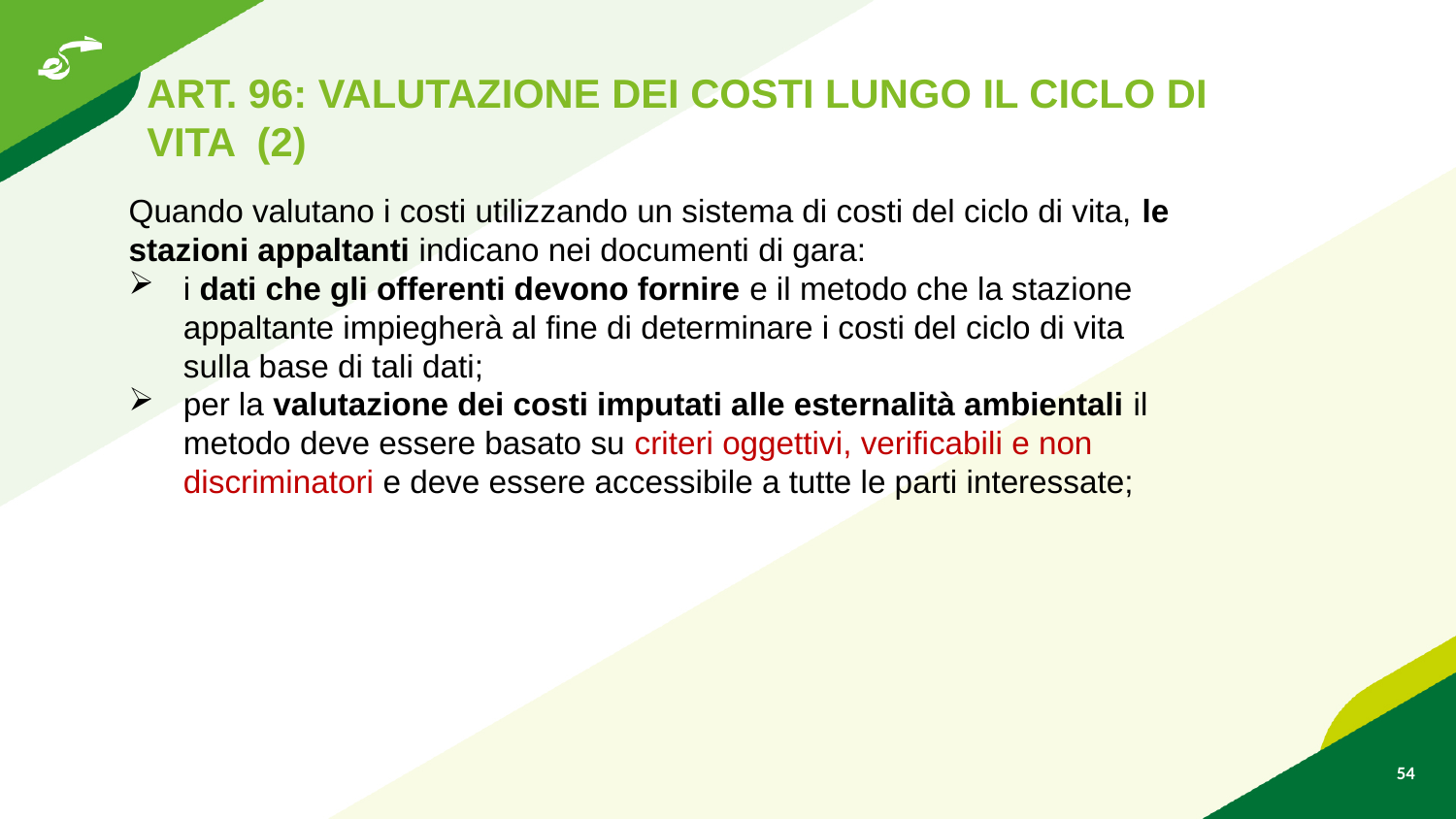

ART. 96: VALUTAZIONE DEI COSTI LUNGO IL CICLO DI VITA  (2)
Quando valutano i costi utilizzando un sistema di costi del ciclo di vita, le stazioni appaltanti indicano nei documenti di gara:
i dati che gli offerenti devono fornire e il metodo che la stazione appaltante impiegherà al fine di determinare i costi del ciclo di vita sulla base di tali dati;
per la valutazione dei costi imputati alle esternalità ambientali il metodo deve essere basato su criteri oggettivi, verificabili e non discriminatori e deve essere accessibile a tutte le parti interessate;
54